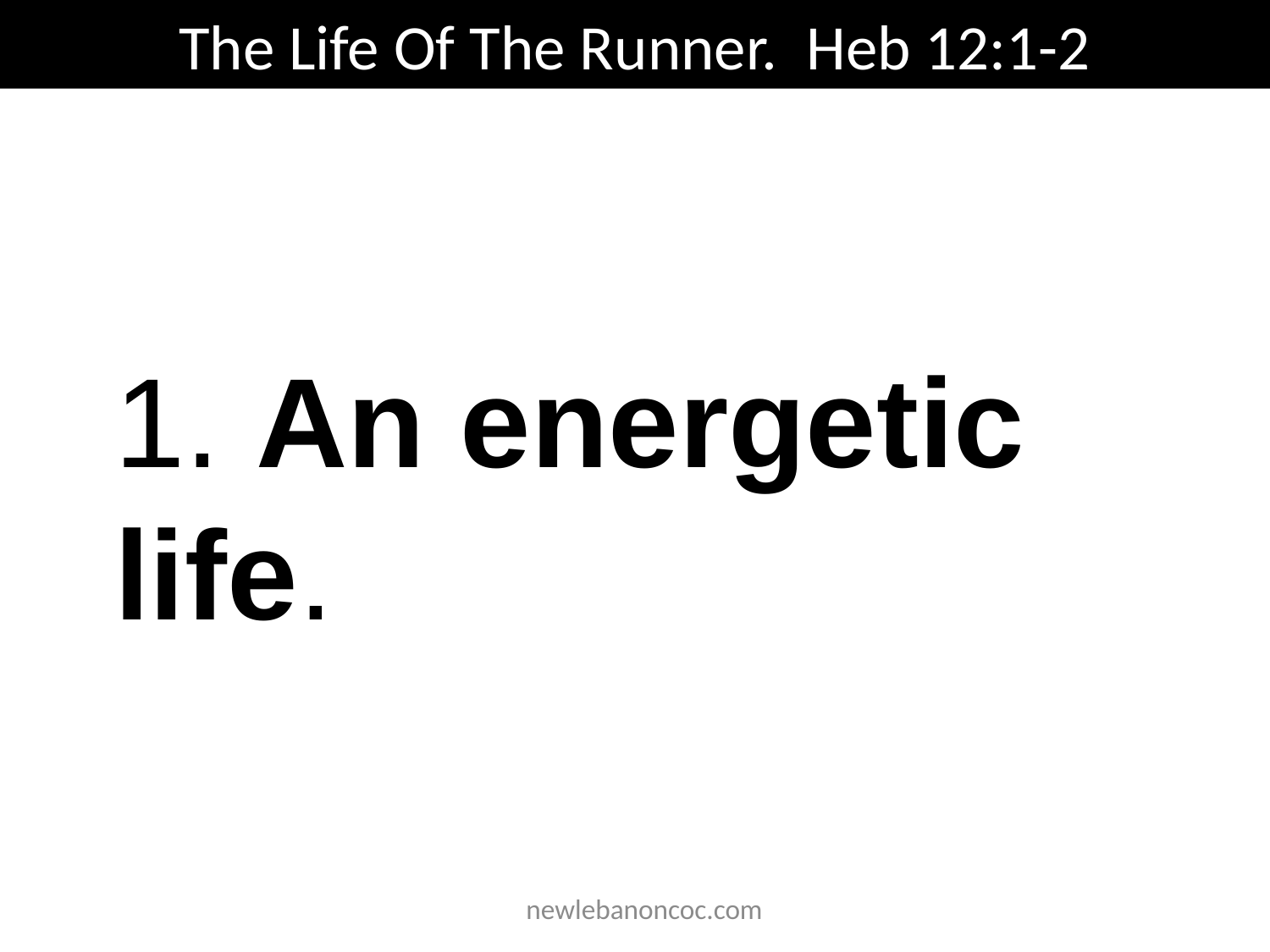

The Life Of The Runner.  Heb 12:1-2
1. An energetic life.
   newlebanoncoc.com